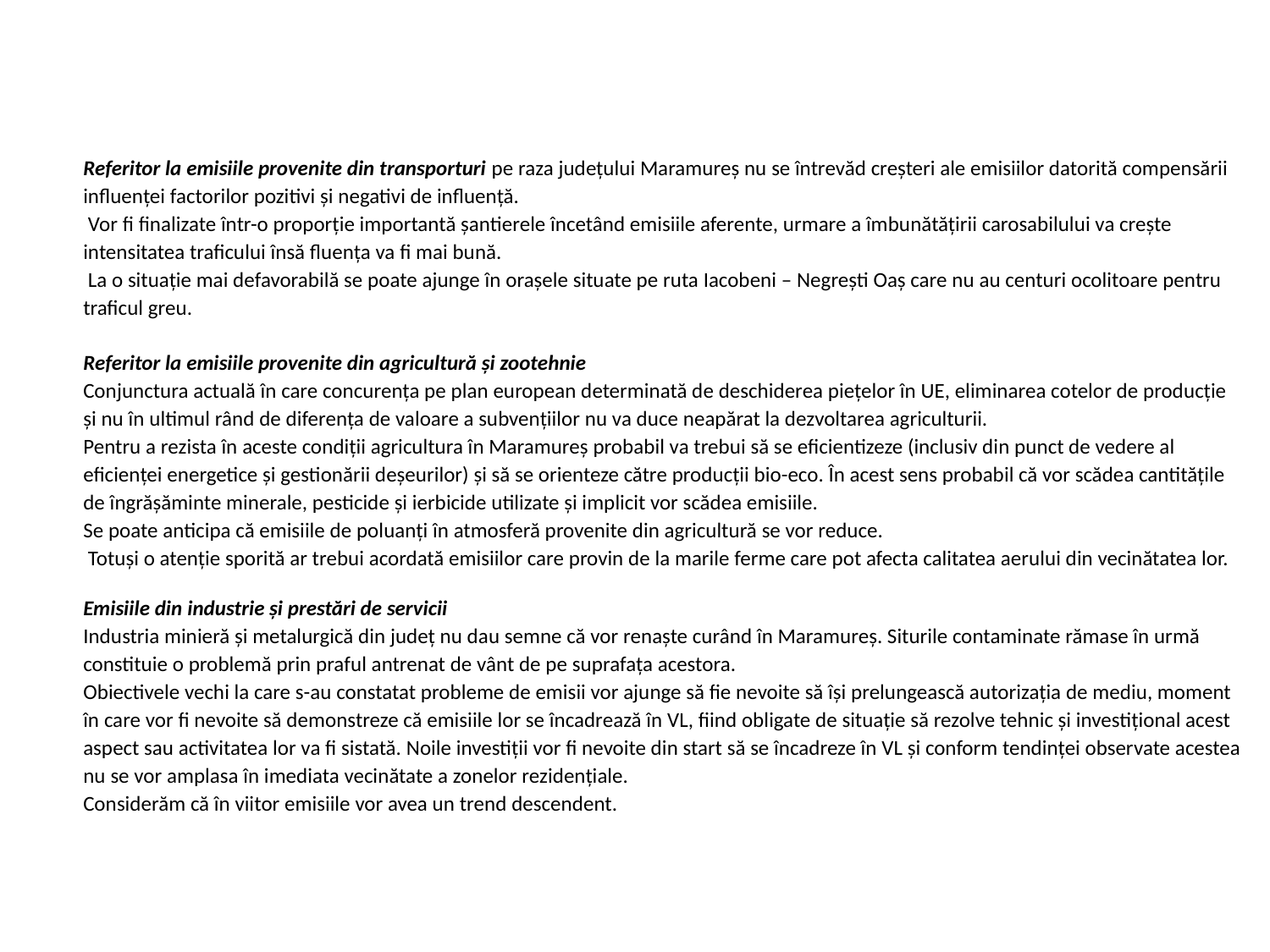

#
Referitor la emisiile provenite din transporturi pe raza județului Maramureș nu se întrevăd creșteri ale emisiilor datorită compensării influenței factorilor pozitivi și negativi de influență.
 Vor fi finalizate într-o proporție importantă șantierele încetând emisiile aferente, urmare a îmbunătățirii carosabilului va crește intensitatea traficului însă fluența va fi mai bună.
 La o situație mai defavorabilă se poate ajunge în orașele situate pe ruta Iacobeni – Negrești Oaș care nu au centuri ocolitoare pentru traficul greu.

Referitor la emisiile provenite din agricultură și zootehnie
Conjunctura actuală în care concurența pe plan european determinată de deschiderea piețelor în UE, eliminarea cotelor de producție și nu în ultimul rând de diferența de valoare a subvențiilor nu va duce neapărat la dezvoltarea agriculturii.
Pentru a rezista în aceste condiții agricultura în Maramureș probabil va trebui să se eficientizeze (inclusiv din punct de vedere al eficienței energetice și gestionării deșeurilor) și să se orienteze către producții bio-eco. În acest sens probabil că vor scădea cantitățile de îngrășăminte minerale, pesticide și ierbicide utilizate și implicit vor scădea emisiile.
Se poate anticipa că emisiile de poluanți în atmosferă provenite din agricultură se vor reduce.
 Totuși o atenție sporită ar trebui acordată emisiilor care provin de la marile ferme care pot afecta calitatea aerului din vecinătatea lor.

Emisiile din industrie și prestări de servicii
Industria minieră și metalurgică din județ nu dau semne că vor renaște curând în Maramureș. Siturile contaminate rămase în urmă constituie o problemă prin praful antrenat de vânt de pe suprafața acestora.
Obiectivele vechi la care s-au constatat probleme de emisii vor ajunge să fie nevoite să își prelungească autorizația de mediu, moment în care vor fi nevoite să demonstreze că emisiile lor se încadrează în VL, fiind obligate de situație să rezolve tehnic și investițional acest aspect sau activitatea lor va fi sistată. Noile investiții vor fi nevoite din start să se încadreze în VL și conform tendinței observate acestea nu se vor amplasa în imediata vecinătate a zonelor rezidențiale.
Considerăm că în viitor emisiile vor avea un trend descendent.